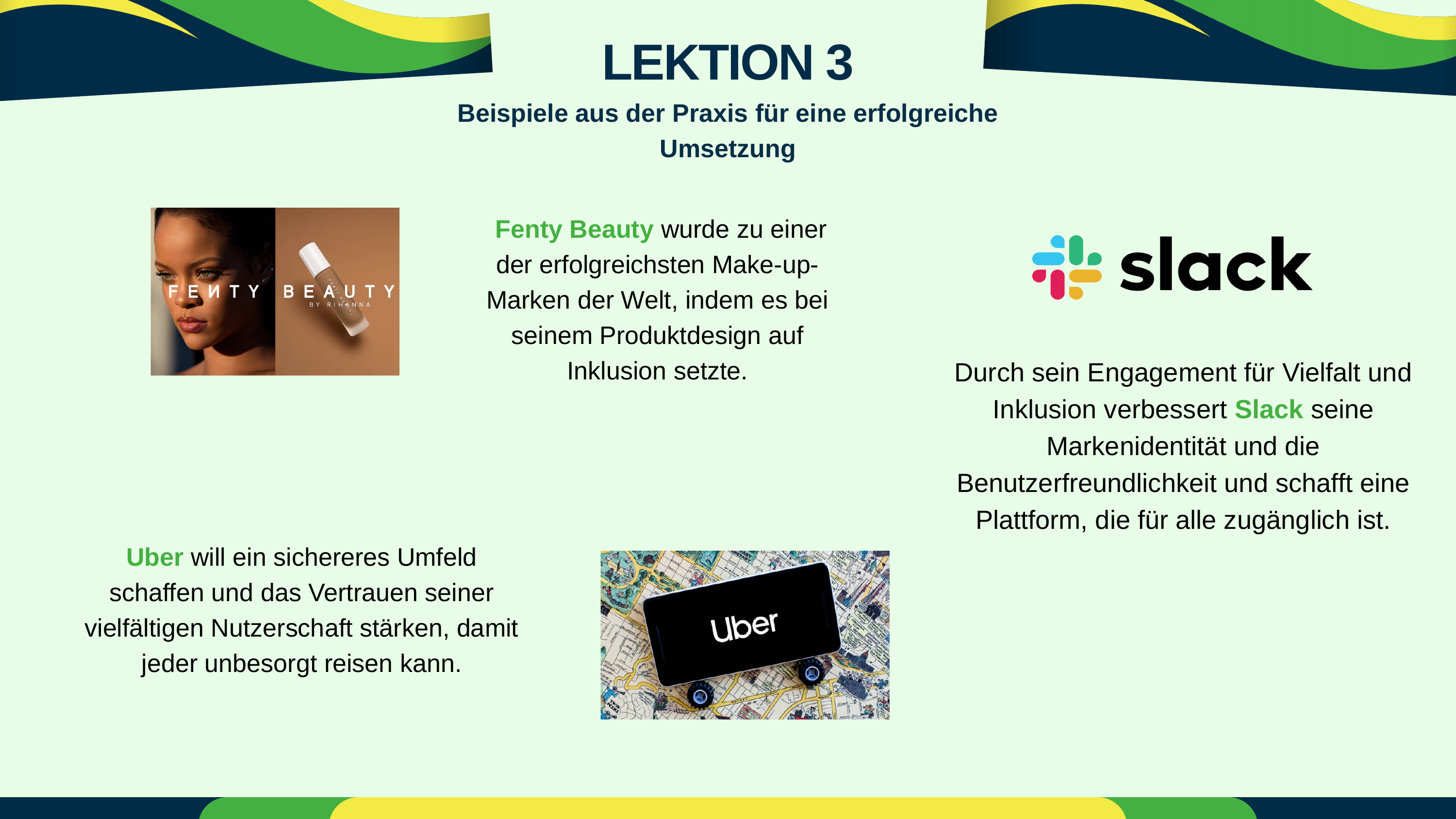

LEKTION 3
Beispiele aus der Praxis für eine erfolgreiche Umsetzung

 Fenty Beauty wurde zu einer der erfolgreichsten Make-up-Marken der Welt, indem es bei seinem Produktdesign auf Inklusion setzte.
Durch sein Engagement für Vielfalt und Inklusion verbessert Slack seine Markenidentität und die Benutzerfreundlichkeit und schafft eine Plattform, die für alle zugänglich ist.
Uber will ein sichereres Umfeld schaffen und das Vertrauen seiner vielfältigen Nutzerschaft stärken, damit jeder unbesorgt reisen kann.